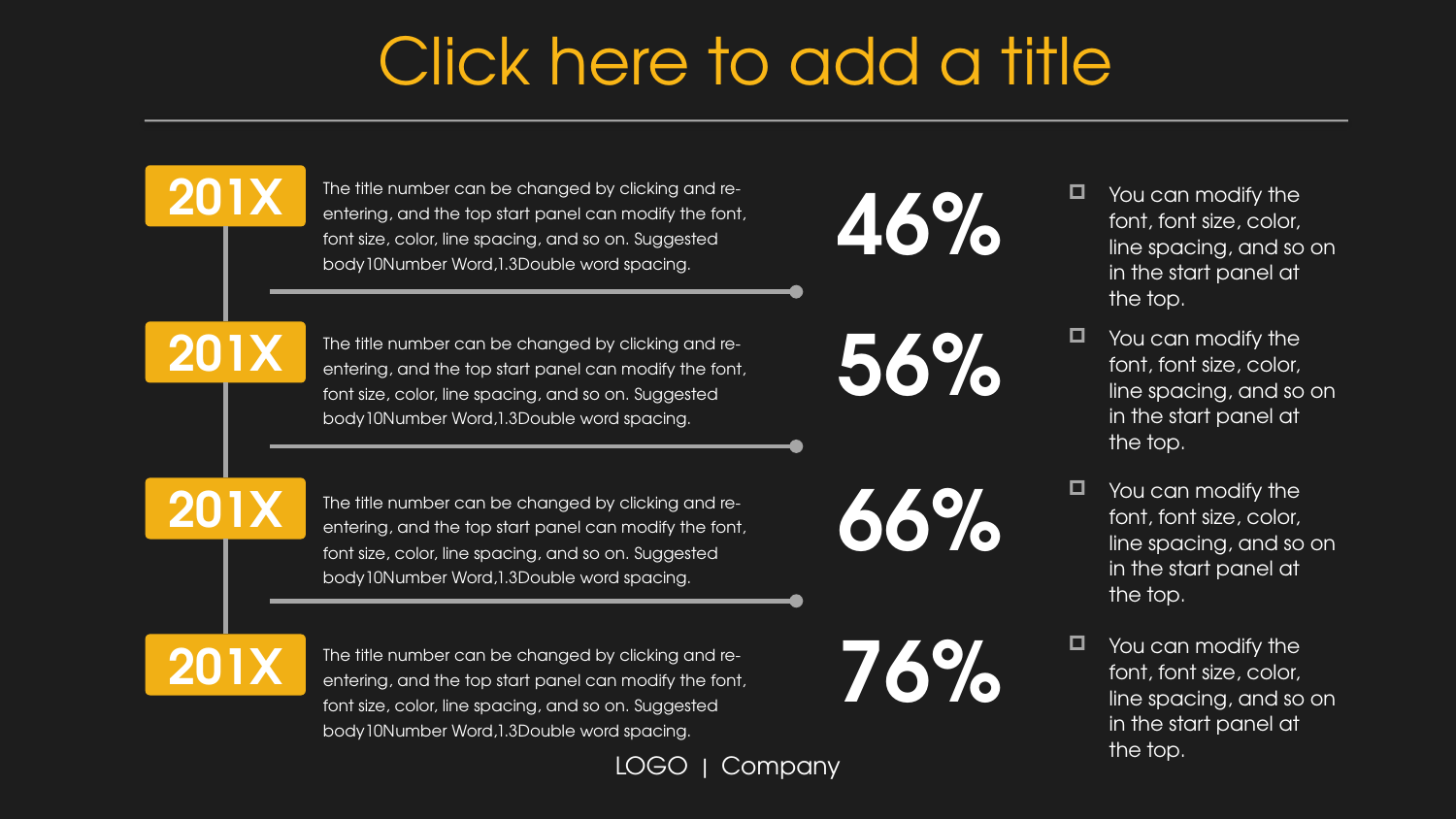

Click here to add a title
201X
46%
The title number can be changed by clicking and re-entering, and the top start panel can modify the font, font size, color, line spacing, and so on. Suggested body10Number Word,1.3Double word spacing.
You can modify the font, font size, color, line spacing, and so on in the start panel at the top.
56%
You can modify the font, font size, color, line spacing, and so on in the start panel at the top.
201X
The title number can be changed by clicking and re-entering, and the top start panel can modify the font, font size, color, line spacing, and so on. Suggested body10Number Word,1.3Double word spacing.
66%
You can modify the font, font size, color, line spacing, and so on in the start panel at the top.
201X
The title number can be changed by clicking and re-entering, and the top start panel can modify the font, font size, color, line spacing, and so on. Suggested body10Number Word,1.3Double word spacing.
76%
You can modify the font, font size, color, line spacing, and so on in the start panel at the top.
The title number can be changed by clicking and re-entering, and the top start panel can modify the font, font size, color, line spacing, and so on. Suggested body10Number Word,1.3Double word spacing.
201X
LOGO  |  Company